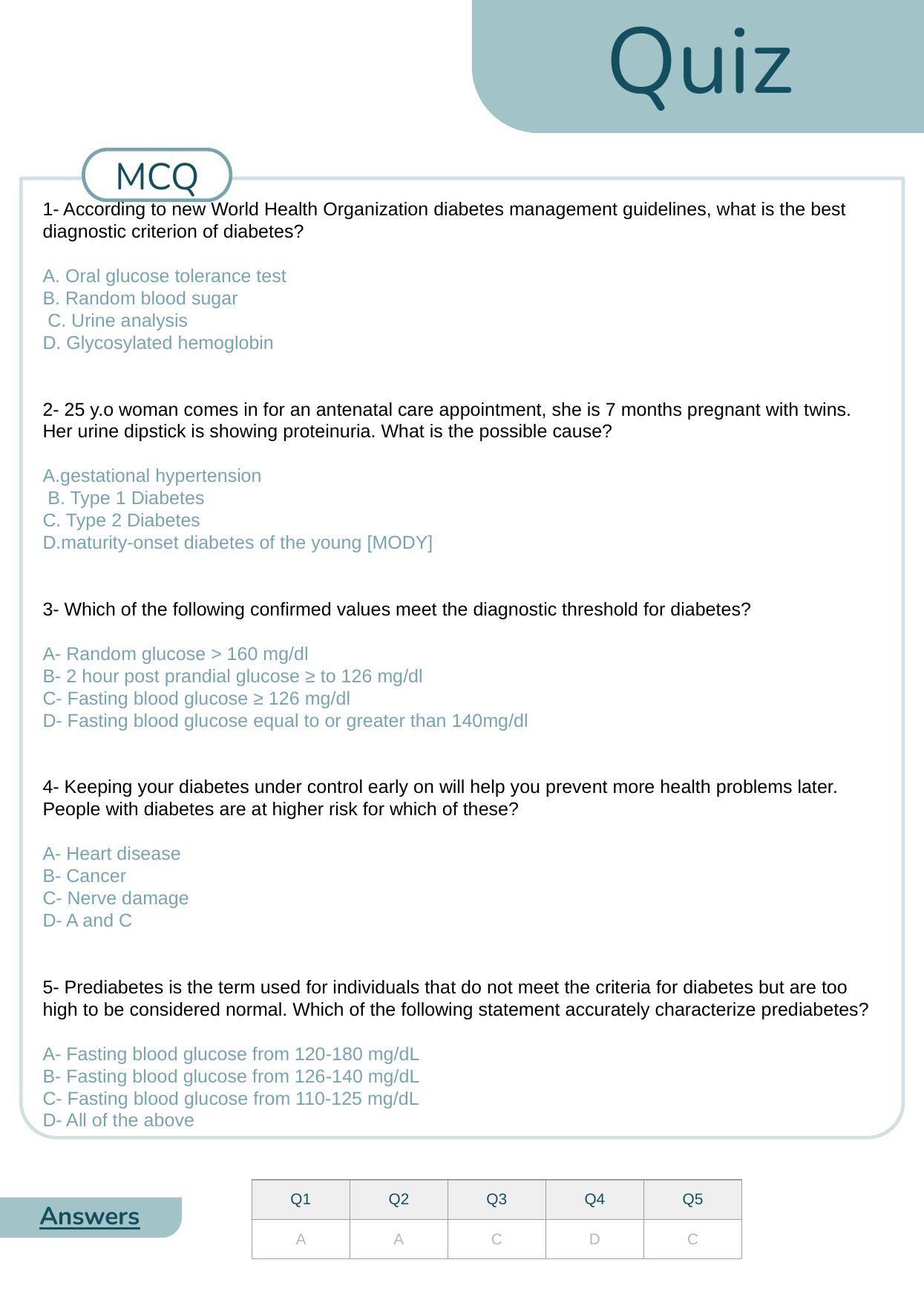

Quiz
MCQ

1- According to new World Health Organization diabetes management guidelines, what is the best diagnostic criterion of diabetes?

A. Oral glucose tolerance test
B. Random blood sugar
 C. Urine analysis
D. Glycosylated hemoglobin

2- 25 y.o woman comes in for an antenatal care appointment, she is 7 months pregnant with twins. Her urine dipstick is showing proteinuria. What is the possible cause?

A.gestational hypertension
 B. Type 1 Diabetes
C. Type 2 Diabetes
D.maturity-onset diabetes of the young [MODY]

3- Which of the following confirmed values meet the diagnostic threshold for diabetes?

A- Random glucose > 160 mg/dl
B- 2 hour post prandial glucose ≥ to 126 mg/dl
C- Fasting blood glucose ≥ 126 mg/dl
D- Fasting blood glucose equal to or greater than 140mg/dl

4- Keeping your diabetes under control early on will help you prevent more health problems later. People with diabetes are at higher risk for which of these?

A- Heart disease
B- Cancer
C- Nerve damage
D- A and C

5- Prediabetes is the term used for individuals that do not meet the criteria for diabetes but are too high to be considered normal. Which of the following statement accurately characterize prediabetes?

A- Fasting blood glucose from 120-180 mg/dL
B- Fasting blood glucose from 126-140 mg/dL
C- Fasting blood glucose from 110-125 mg/dL
D- All of the above

| Q1 | Q2 | Q3 | Q4 | Q5 |
| --- | --- | --- | --- | --- |
| A | A | C | D | C |
Answers